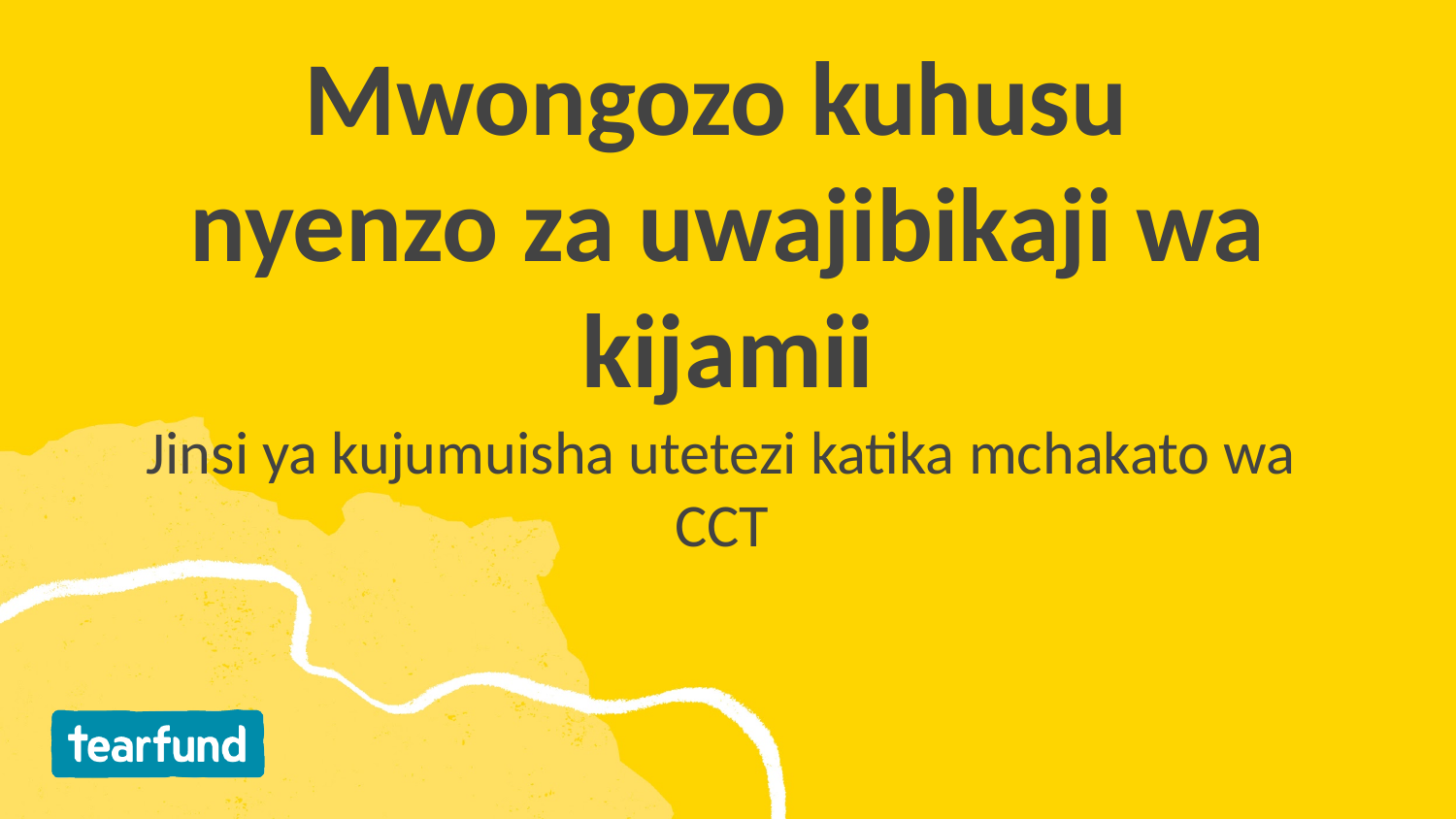

# Mwongozo kuhusu nyenzo za uwajibikaji wa kijamii
Jinsi ya kujumuisha utetezi katika mchakato wa CCT